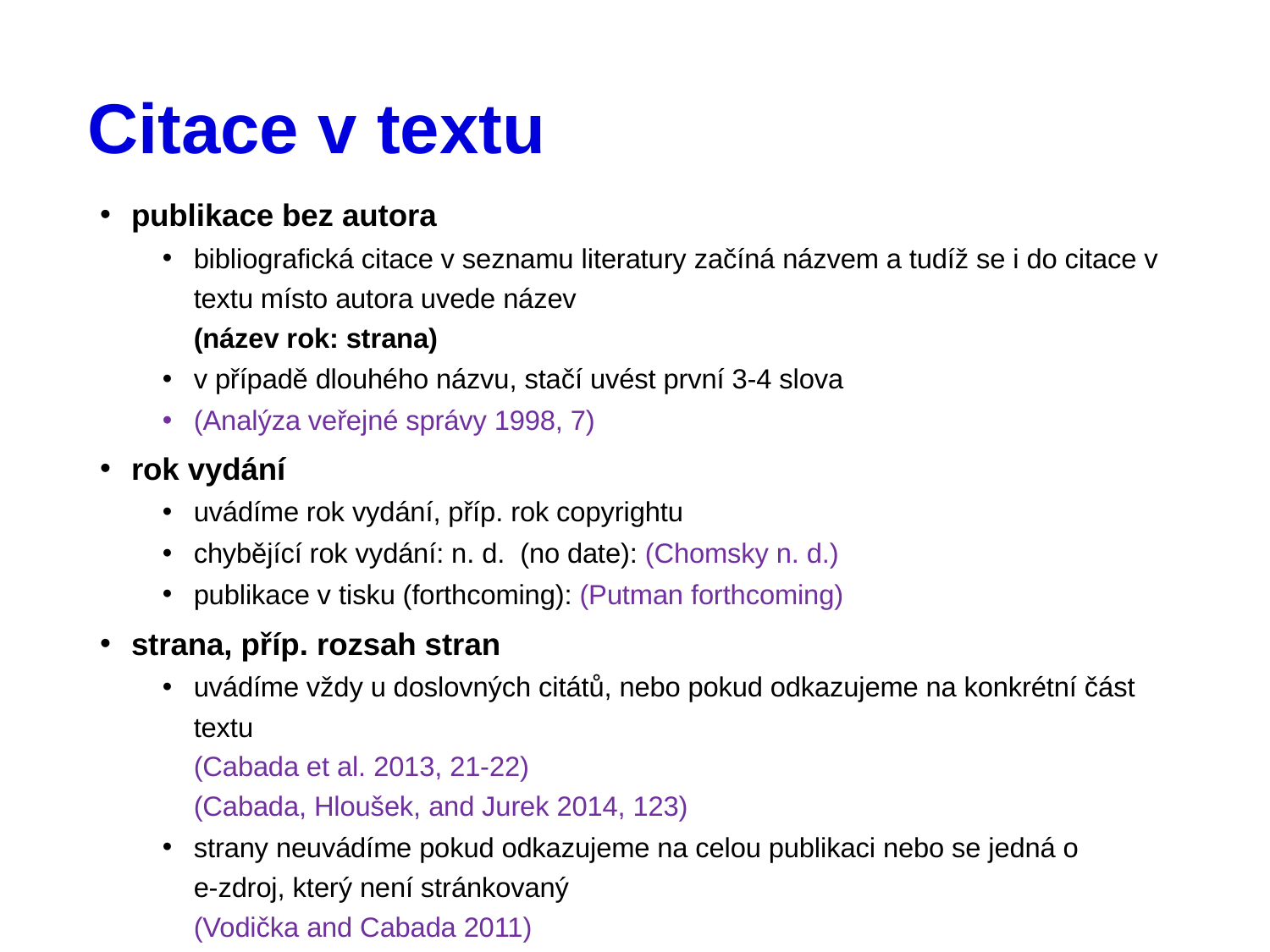

# Citace v textu
publikace bez autora
bibliografická citace v seznamu literatury začíná názvem a tudíž se i do citace v textu místo autora uvede název
(název rok: strana)
v případě dlouhého názvu, stačí uvést první 3-4 slova
(Analýza veřejné správy 1998, 7)
rok vydání
uvádíme rok vydání, příp. rok copyrightu
chybějící rok vydání: n. d.  (no date): (Chomsky n. d.)
publikace v tisku (forthcoming): (Putman forthcoming)
strana, příp. rozsah stran
uvádíme vždy u doslovných citátů, nebo pokud odkazujeme na konkrétní část textu
(Cabada et al. 2013, 21-22)
(Cabada, Hloušek, and Jurek 2014, 123)
strany neuvádíme pokud odkazujeme na celou publikaci nebo se jedná o
e-zdroj, který není stránkovaný
(Vodička and Cabada 2011)